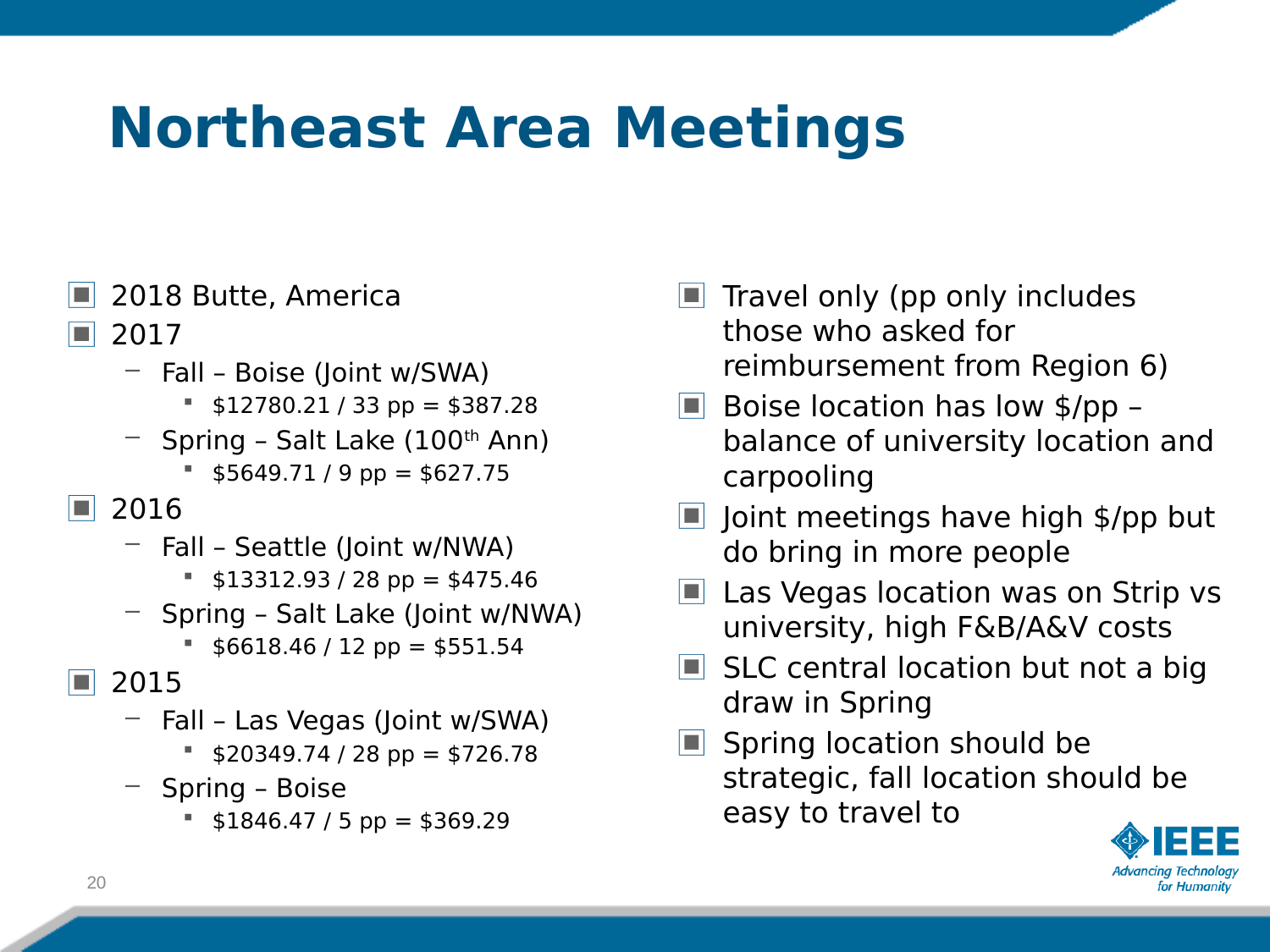

# Northeast Area Meetings
2018 Butte, America
2017
Fall – Boise (Joint w/SWA)
$12780.21 / 33 pp = $387.28
Spring – Salt Lake (100th Ann)
$5649.71 / 9 pp = $627.75
2016
Fall – Seattle (Joint w/NWA)
$13312.93 / 28 pp = $475.46
Spring – Salt Lake (Joint w/NWA)
$6618.46 / 12 pp = $551.54
2015
Fall – Las Vegas (Joint w/SWA)
$20349.74 / 28 pp = $726.78
Spring – Boise
$1846.47 / 5 pp = $369.29

Travel only (pp only includes those who asked for reimbursement from Region 6)
Boise location has low $/pp – balance of university location and carpooling
Joint meetings have high $/pp but do bring in more people
Las Vegas location was on Strip vs university, high F&B/A&V costs
SLC central location but not a big draw in Spring
Spring location should be strategic, fall location should be easy to travel to
20